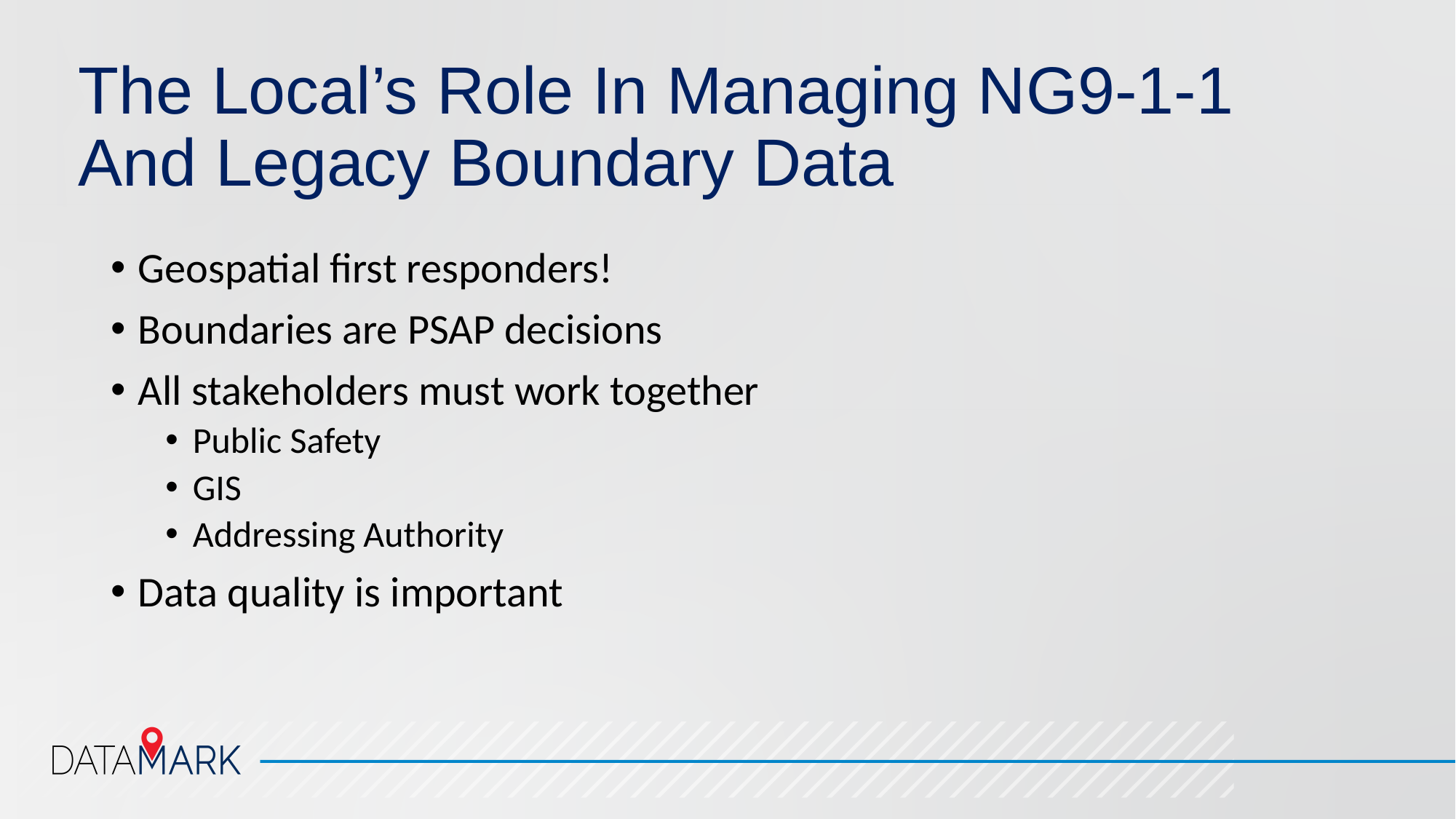

# The Local’s Role In Managing NG9-1-1 And Legacy Boundary Data
Geospatial first responders!
Boundaries are PSAP decisions
All stakeholders must work together
Public Safety
GIS
Addressing Authority
Data quality is important